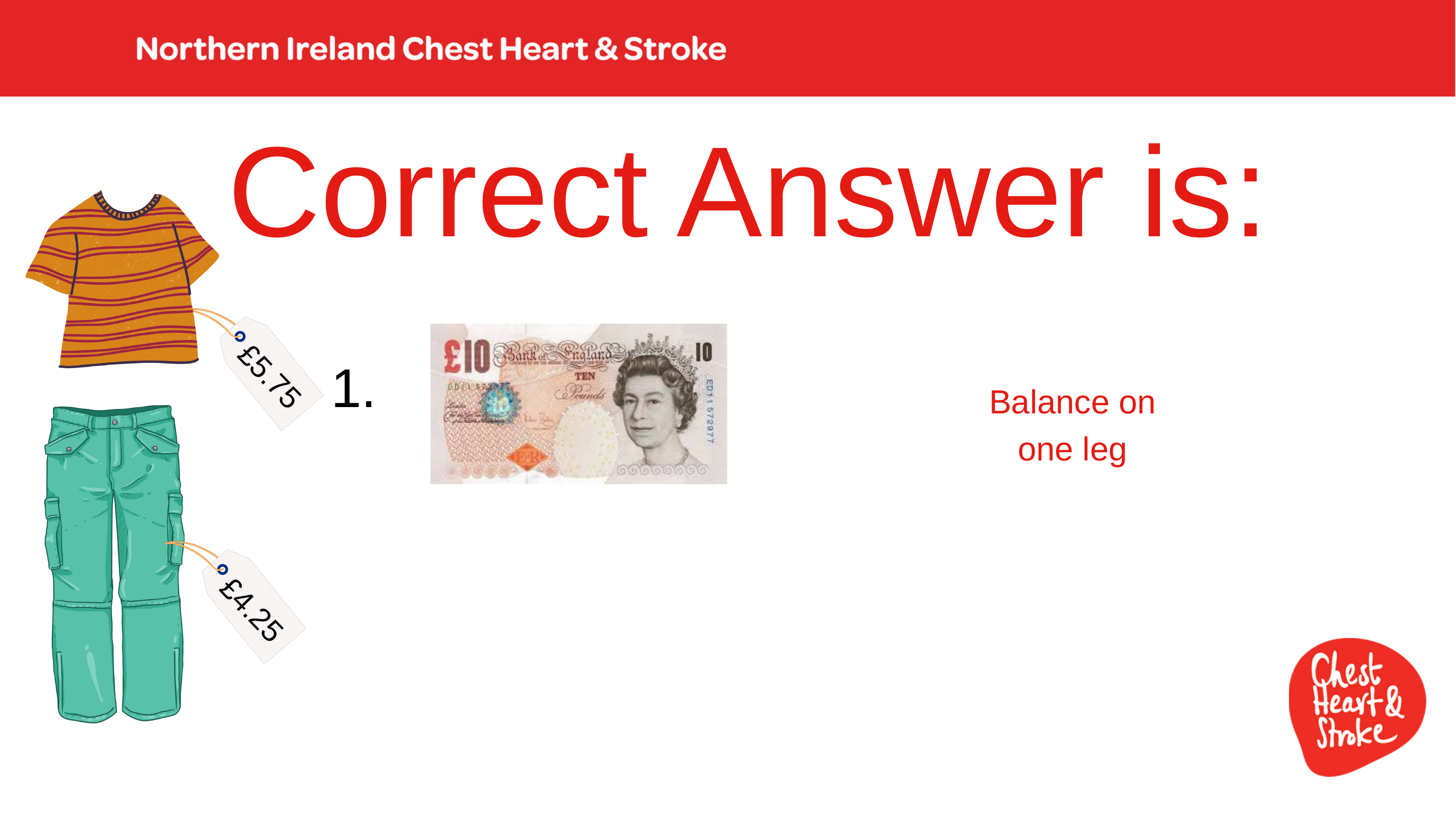

Correct Answer is:

1.

£5.75
Balance on one leg

£4.25